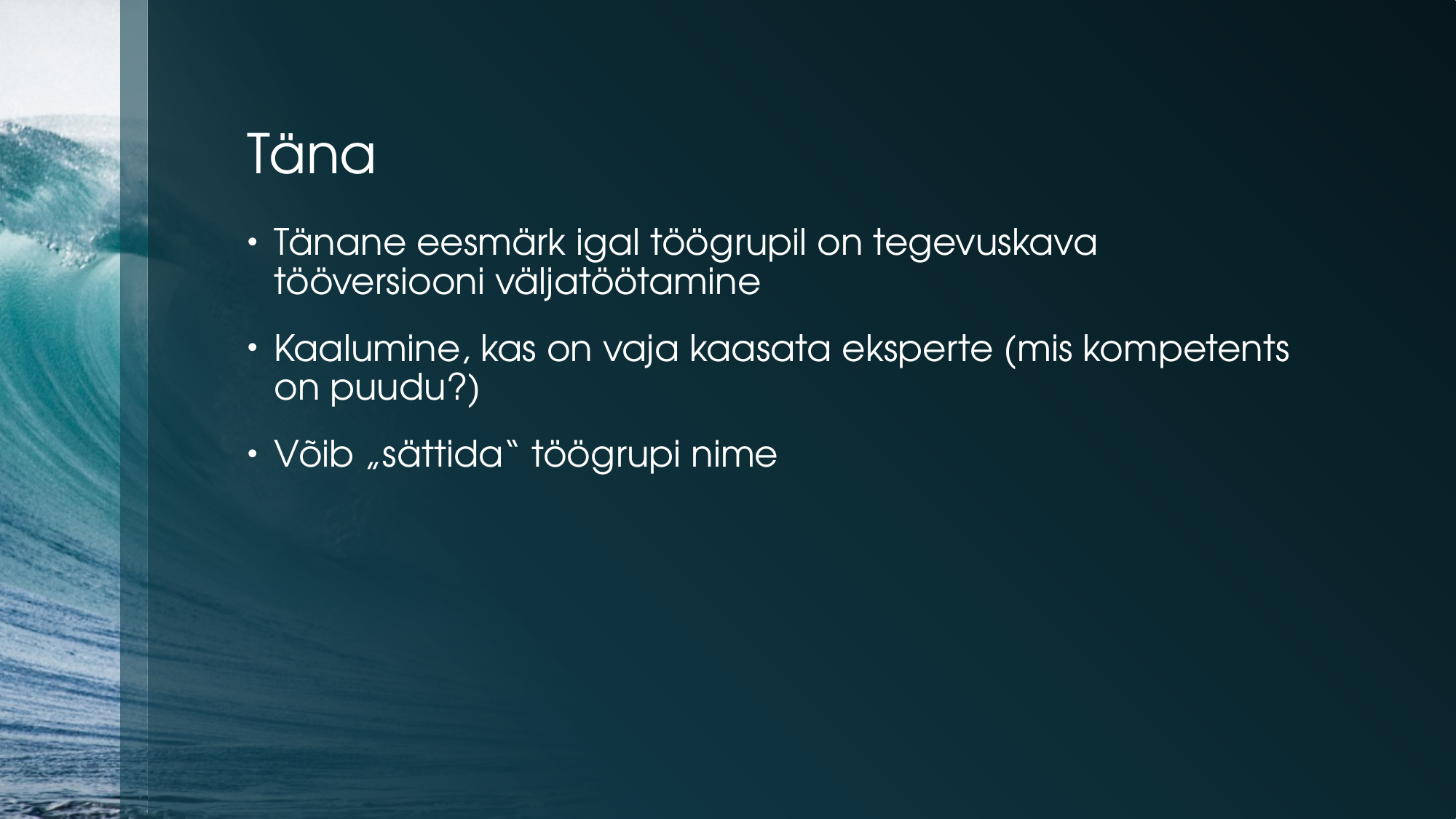

# Täna
Tänane eesmärk igal töögrupil on tegevuskava tööversiooni väljatöötamine
Kaalumine, kas on vaja kaasata eksperte (mis kompetents on puudu?)
Võib „sättida“ töögrupi nime